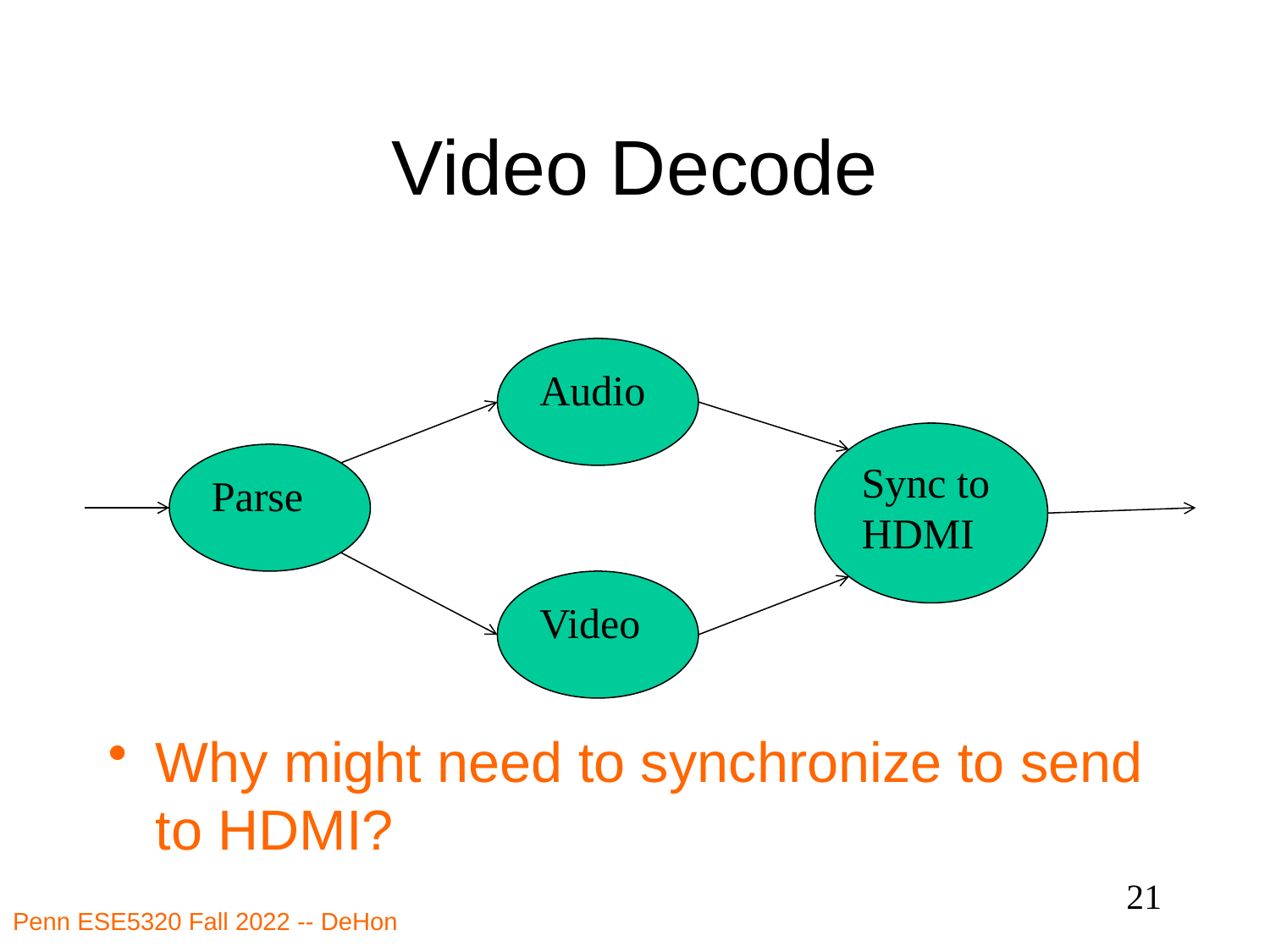

# Video Decode
Audio
Sync to HDMI
Parse
Video
Why might need to synchronize to send to HDMI?
21
Penn ESE5320 Fall 2022 -- DeHon